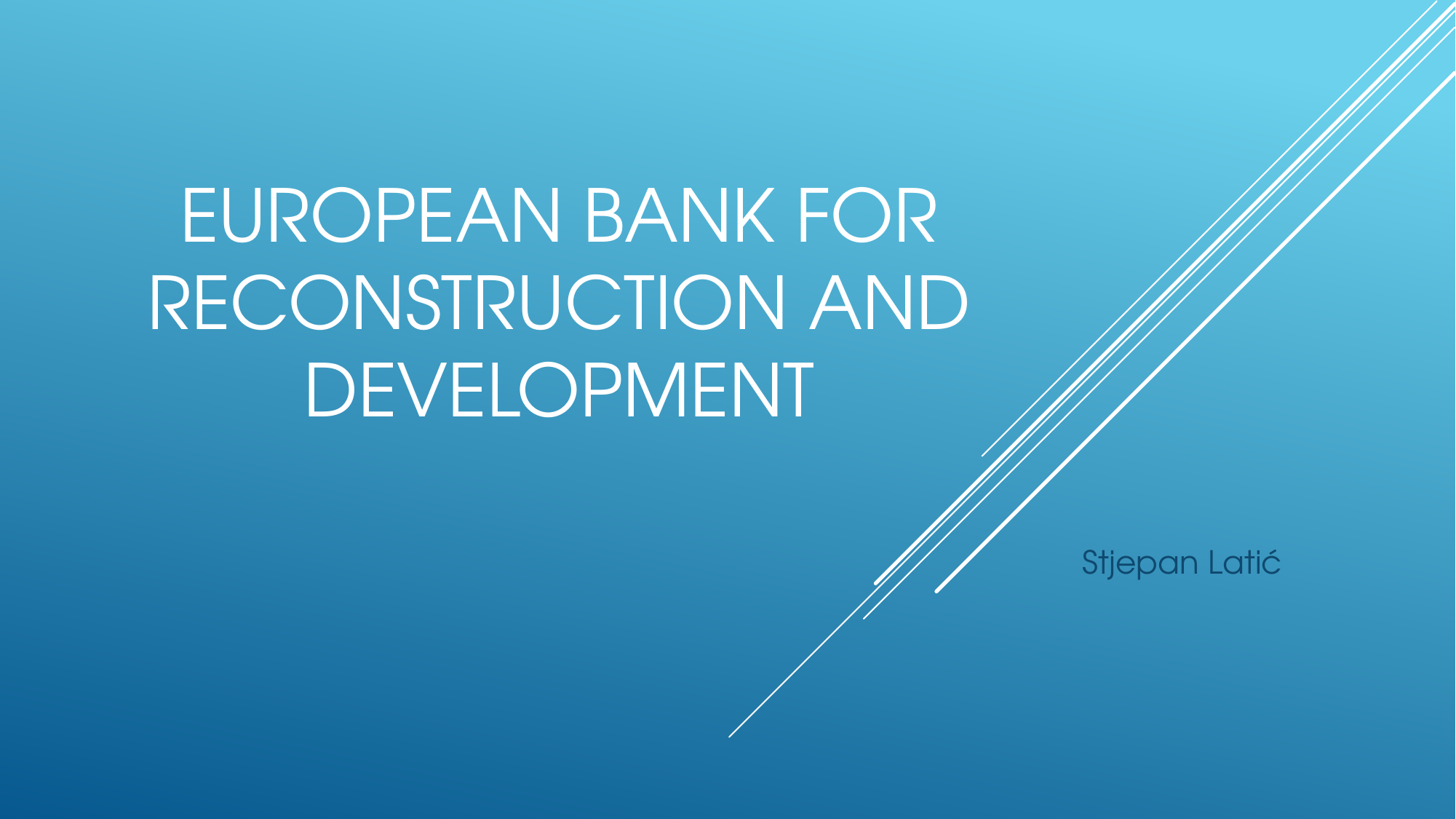

# european bank for reconstruction and development
Stjepan Latić